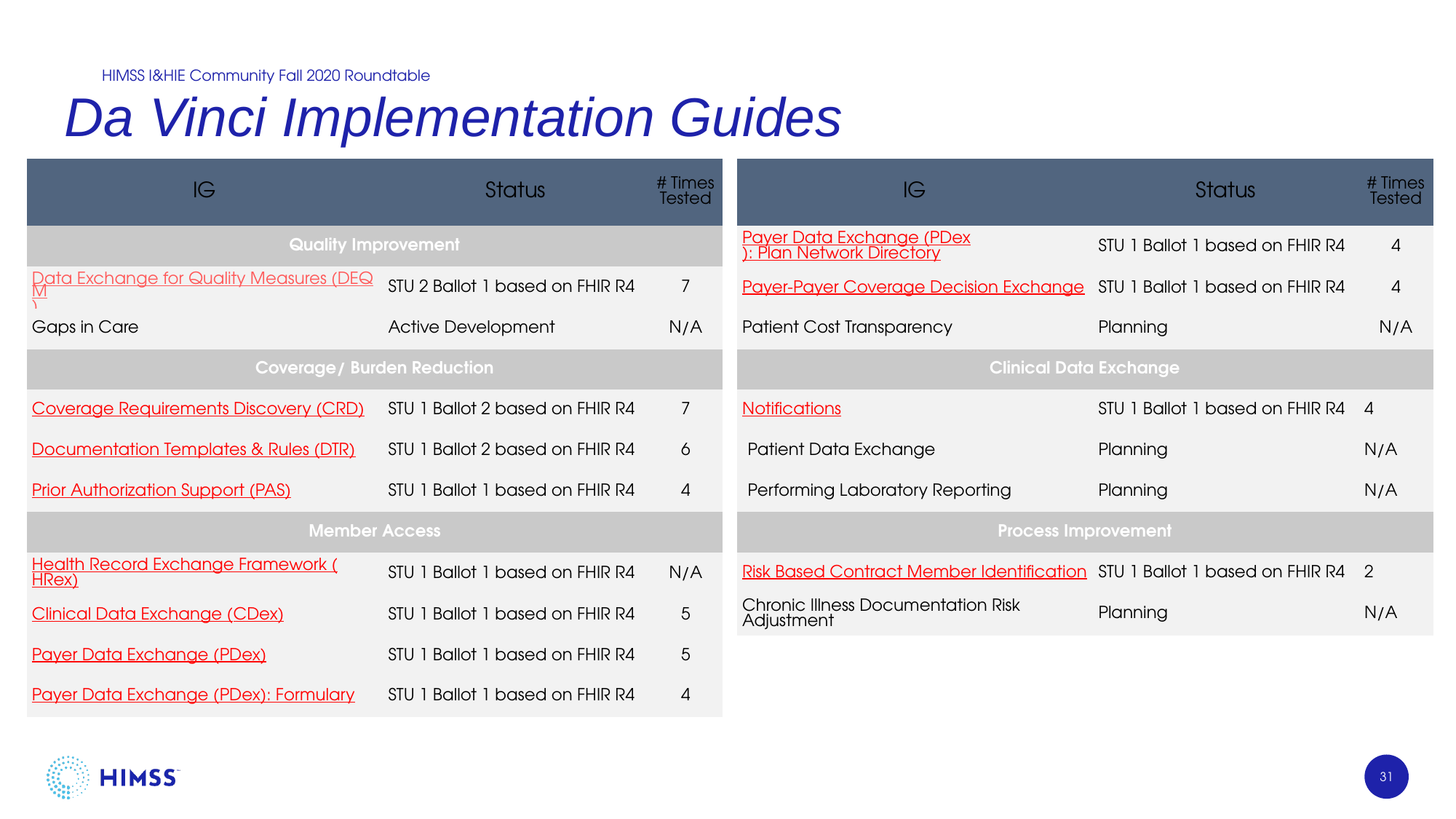

# Da Vinci Implementation Guides
| IG | Status | # Times Tested |
| --- | --- | --- |
| Quality Improvement |  |  |
| Data Exchange for Quality Measures (DEQM) | STU 2 Ballot 1 based on FHIR R4 | 7 |
| Gaps in Care | Active Development | N/A |
| Coverage/ Burden Reduction |  |  |
| Coverage Requirements Discovery (CRD) | STU 1 Ballot 2 based on FHIR R4 | 7 |
| Documentation Templates & Rules (DTR) | STU 1 Ballot 2 based on FHIR R4 | 6 |
| Prior Authorization Support (PAS) | STU 1 Ballot 1 based on FHIR R4 | 4 |
| Member Access |  |  |
| Health Record Exchange Framework (HRex) | STU 1 Ballot 1 based on FHIR R4 | N/A |
| Clinical Data Exchange (CDex) | STU 1 Ballot 1 based on FHIR R4 | 5 |
| Payer Data Exchange (PDex) | STU 1 Ballot 1 based on FHIR R4 | 5 |
| Payer Data Exchange (PDex): Formulary | STU 1 Ballot 1 based on FHIR R4 | 4 |
| IG | Status | # Times Tested |
| --- | --- | --- |
| Payer Data Exchange (PDex): Plan Network Directory | STU 1 Ballot 1 based on FHIR R4 | 4 |
| Payer-Payer Coverage Decision Exchange | STU 1 Ballot 1 based on FHIR R4 | 4 |
| Patient Cost Transparency | Planning | N/A |
| Clinical Data Exchange |  |  |
| Notifications | STU 1 Ballot 1 based on FHIR R4 | 4 |
| Patient Data Exchange | Planning | N/A |
| Performing Laboratory Reporting | Planning | N/A |
| Process Improvement |  |  |
| Risk Based Contract Member Identification | STU 1 Ballot 1 based on FHIR R4 | 2 |
| Chronic Illness Documentation Risk Adjustment | Planning | N/A |
31